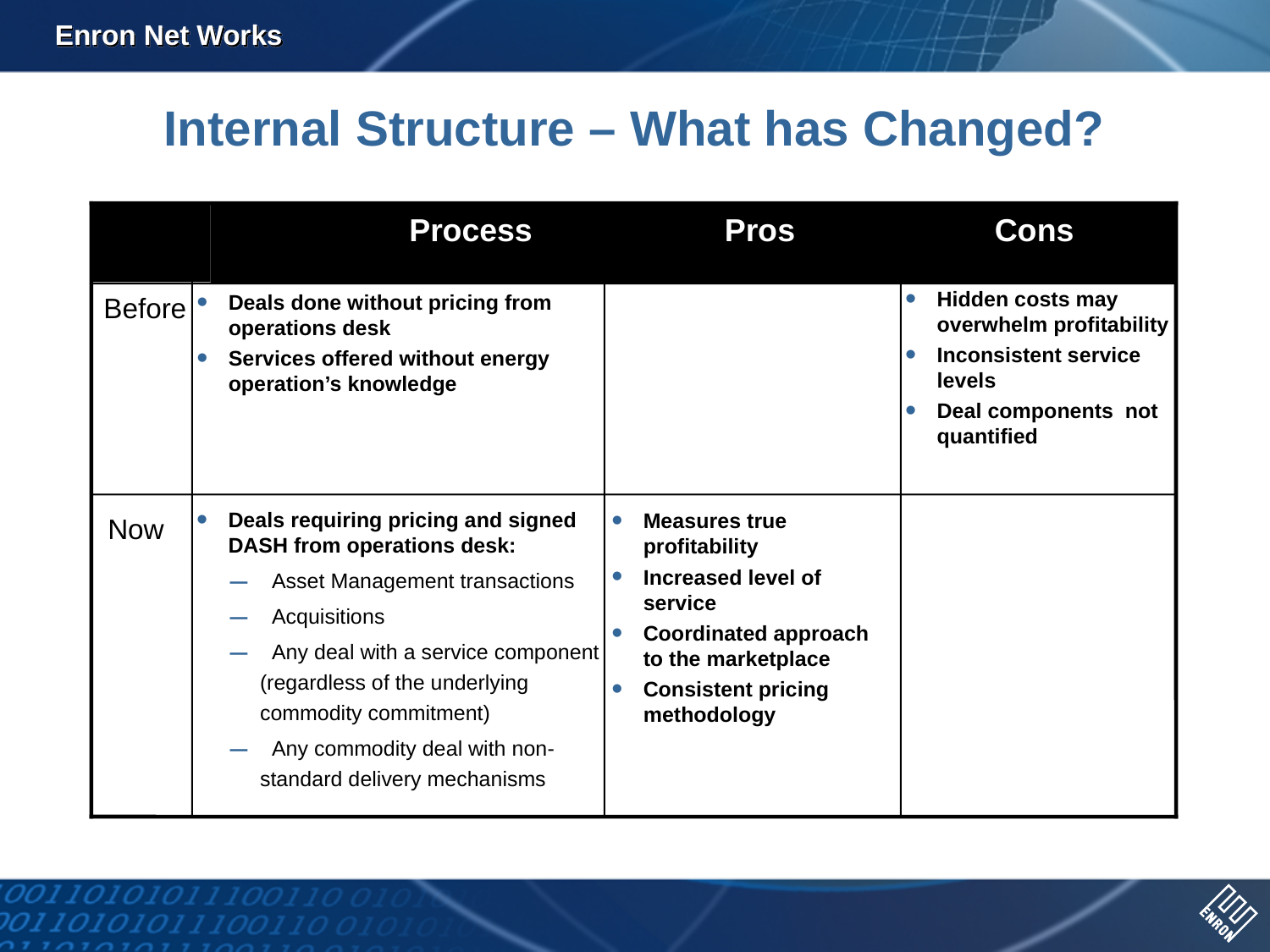

Internal Structure – What has Changed?

Process

Pros
Cons

Hidden costs may overwhelm profitability
Inconsistent service levels
Deal components  not quantified
Deals done without pricing from operations desk
Services offered without energy operation’s knowledge
Before

Deals requiring pricing and signed DASH from operations desk:
  Asset Management transactions
  Acquisitions
  Any deal with a service component (regardless of the underlying commodity commitment)
  Any commodity deal with non-standard delivery mechanisms
Measures true profitability
Increased level of service
Coordinated approach to the marketplace
Consistent pricing methodology
Now